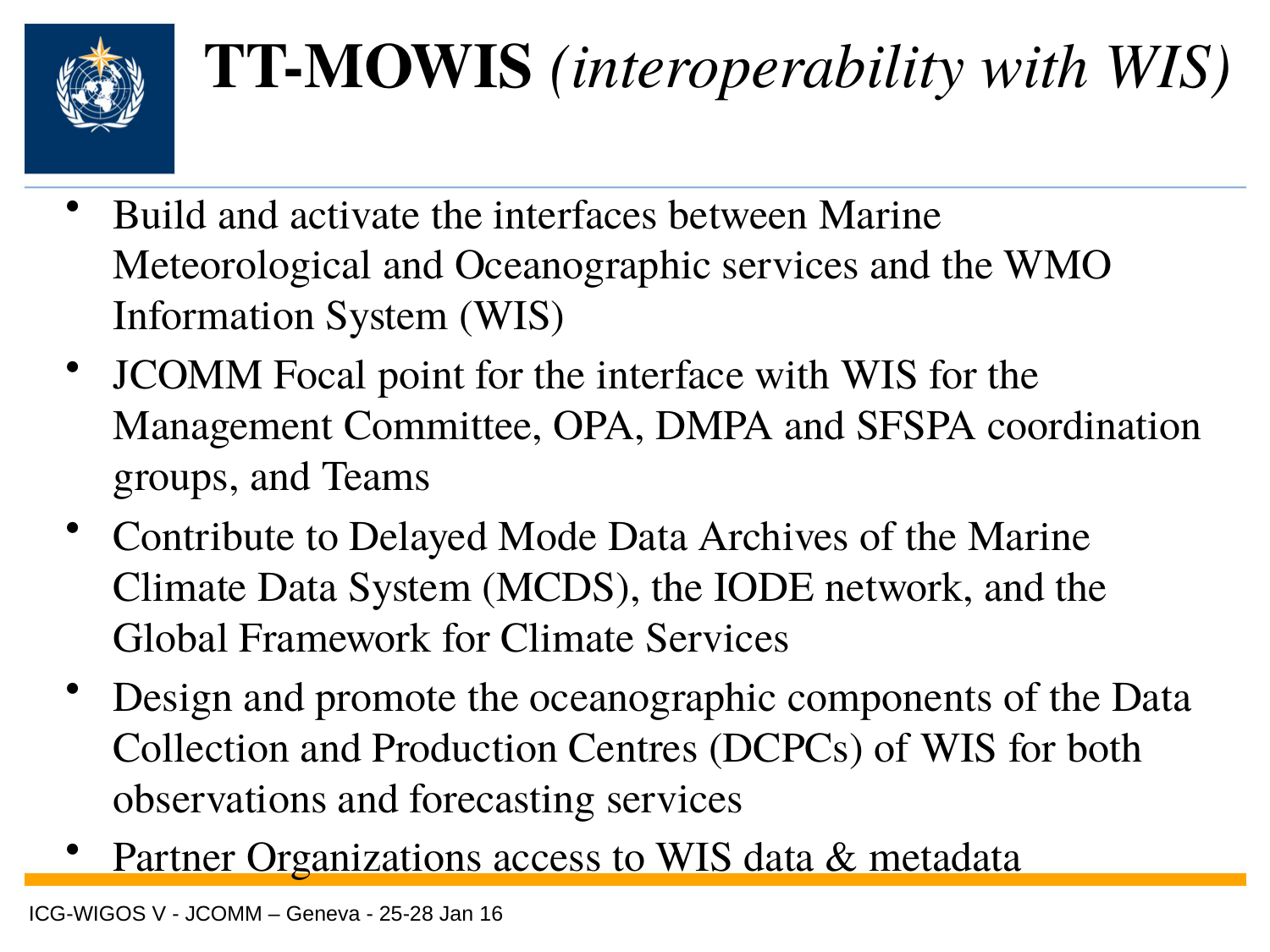

# TT-MOWIS (interoperability with WIS)
Build and activate the interfaces between Marine Meteorological and Oceanographic services and the WMO Information System (WIS)
JCOMM Focal point for the interface with WIS for the Management Committee, OPA, DMPA and SFSPA coordination groups, and Teams
Contribute to Delayed Mode Data Archives of the Marine Climate Data System (MCDS), the IODE network, and the Global Framework for Climate Services
Design and promote the oceanographic components of the Data Collection and Production Centres (DCPCs) of WIS for both observations and forecasting services
Partner Organizations access to WIS data & metadata
ICG-WIGOS V - JCOMM – Geneva - 25-28 Jan 16